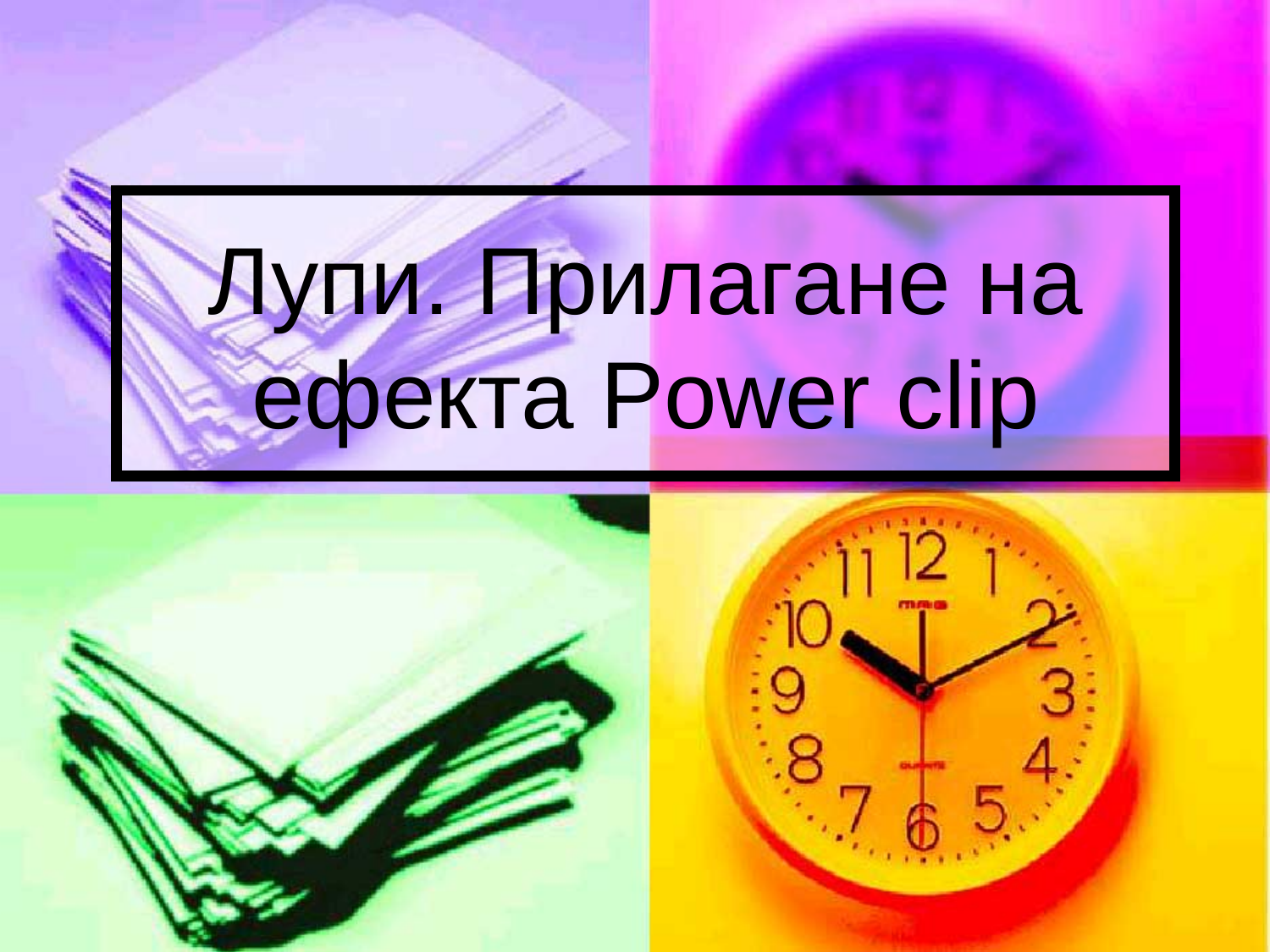

# Лупи. Прилагане на ефекта Power clip